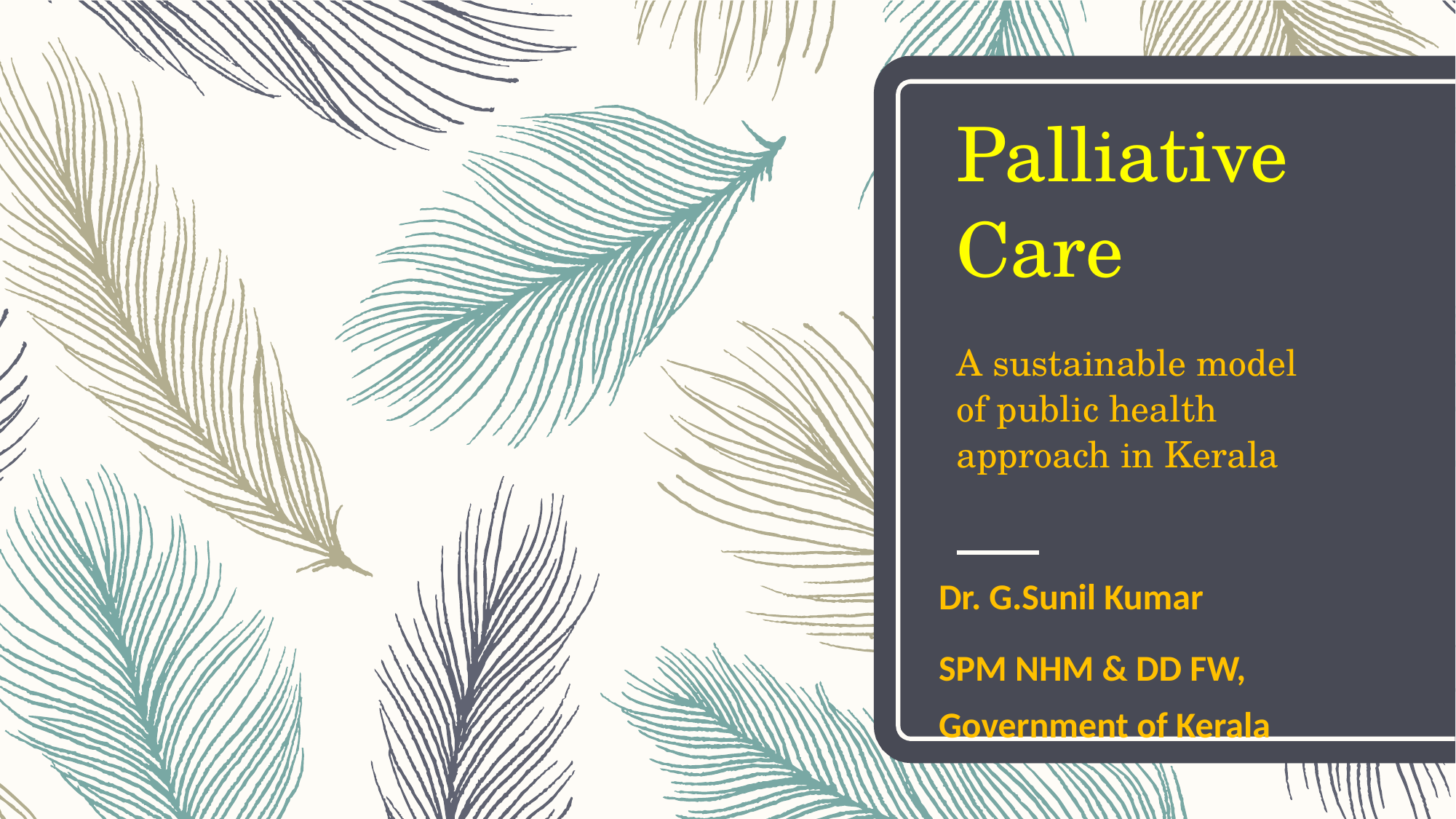

# Palliative Care

A sustainable model of public health approach in Kerala
Dr. G.Sunil Kumar
SPM NHM & DD FW, Government of Kerala